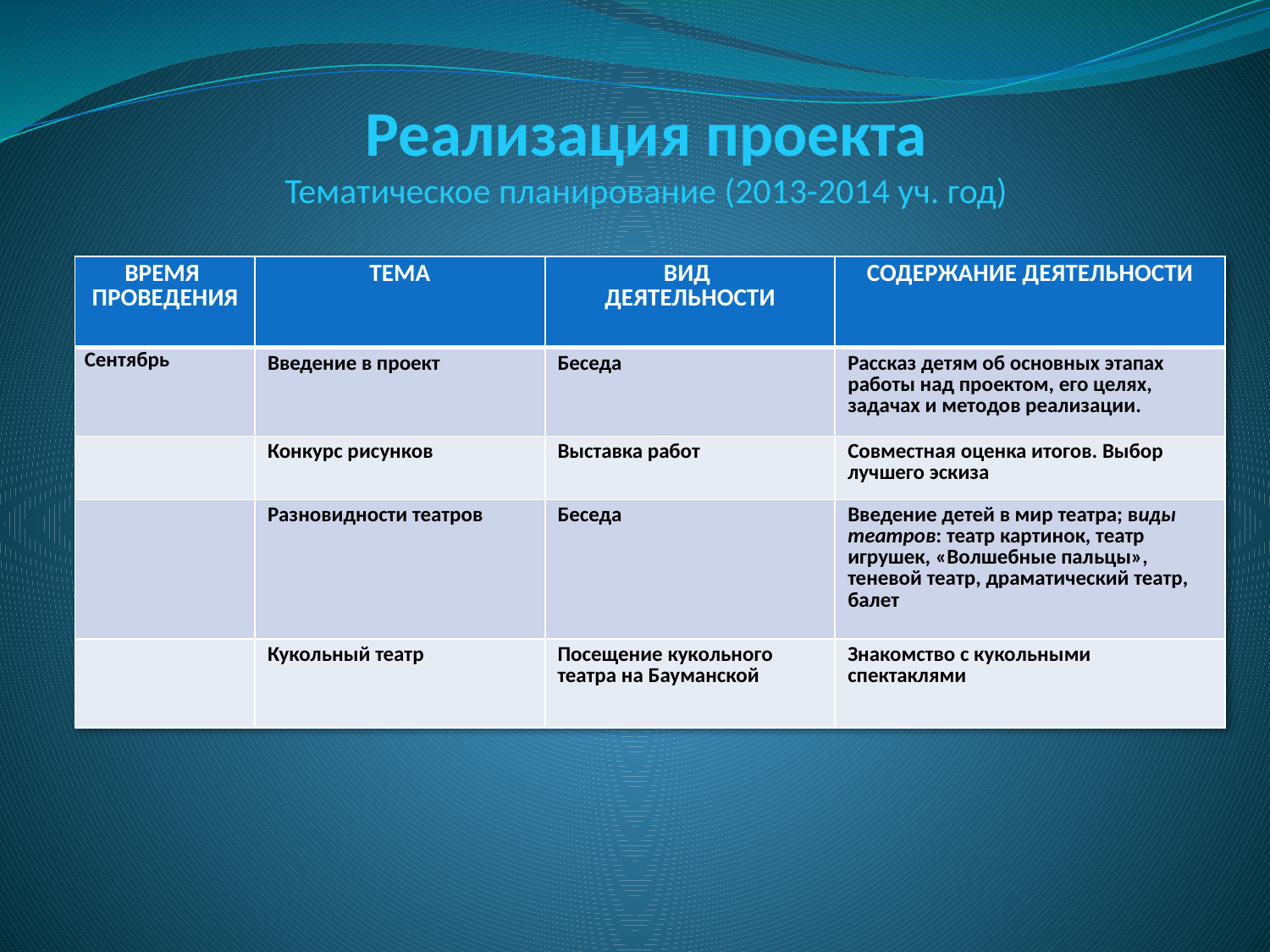

Реализация проекта
Тематическое планирование (2013-2014 уч. год)

| ВРЕМЯ ПРОВЕДЕНИЯ | ТЕМА | ВИД ДЕЯТЕЛЬНОСТИ | СОДЕРЖАНИЕ ДЕЯТЕЛЬНОСТИ |
| --- | --- | --- | --- |
| Сентябрь | Введение в проект | Беседа | Рассказ детям об основных этапах работы над проектом, его целях, задачах и методов реализации. |
|  | Конкурс рисунков | Выставка работ | Совместная оценка итогов. Выбор лучшего эскиза |
|  | Разновидности театров | Беседа | Введение детей в мир театра; виды театров: театр картинок, театр игрушек, «Волшебные пальцы», теневой театр, драматический театр, балет |
|  | Кукольный театр | Посещение кукольного театра на Бауманской | Знакомство с кукольными спектаклями |